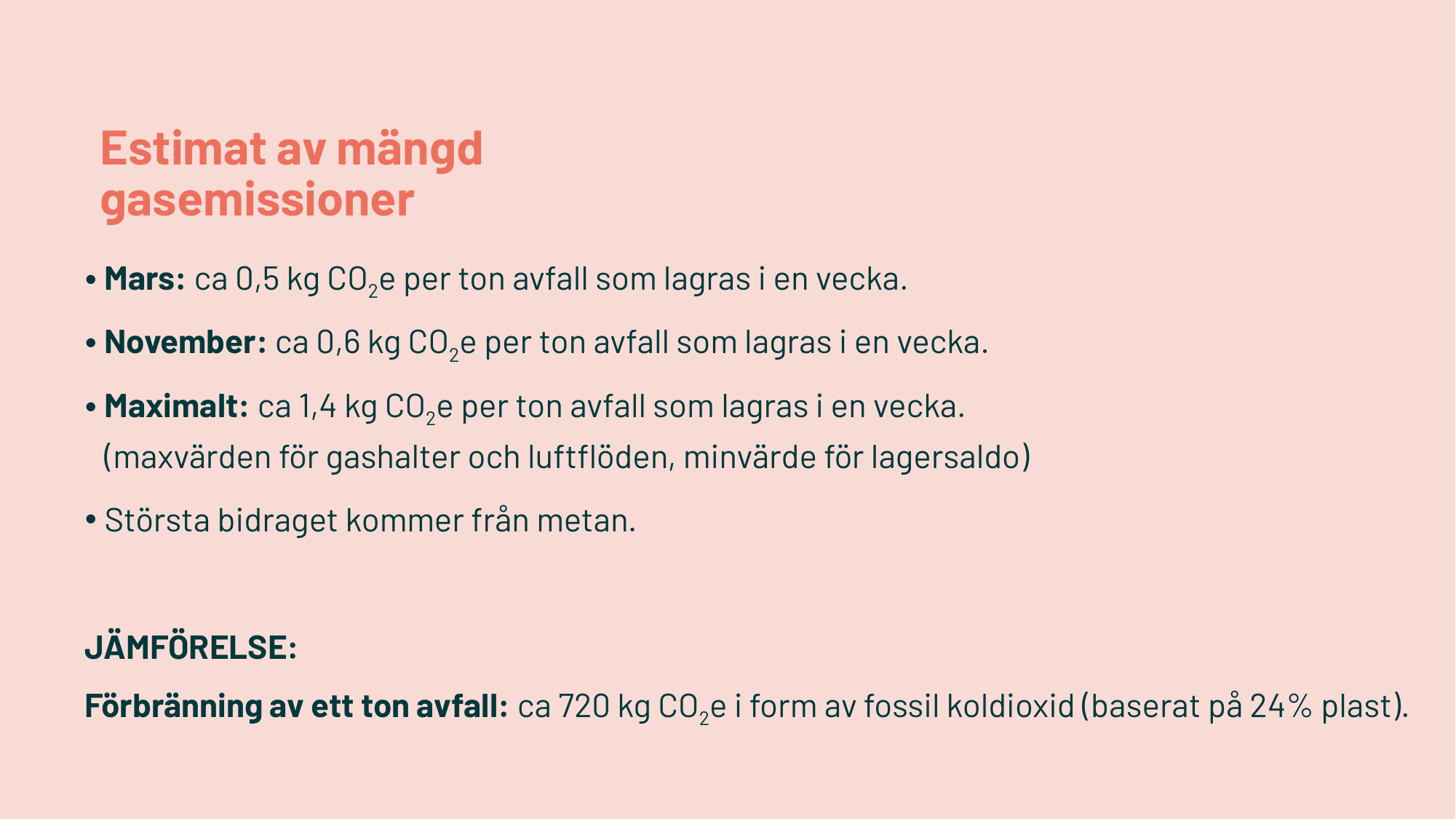

# Estimat av mängd gasemissioner
Mars: ca 0,5 kg CO2e per ton avfall som lagras i en vecka.
November: ca 0,6 kg CO2e per ton avfall som lagras i en vecka.
Maximalt: ca 1,4 kg CO2e per ton avfall som lagras i en vecka.
(maxvärden för gashalter och luftflöden, minvärde för lagersaldo)
Största bidraget kommer från metan.

JÄMFÖRELSE:
Förbränning av ett ton avfall: ca 720 kg CO2e i form av fossil koldioxid (baserat på 24% plast).